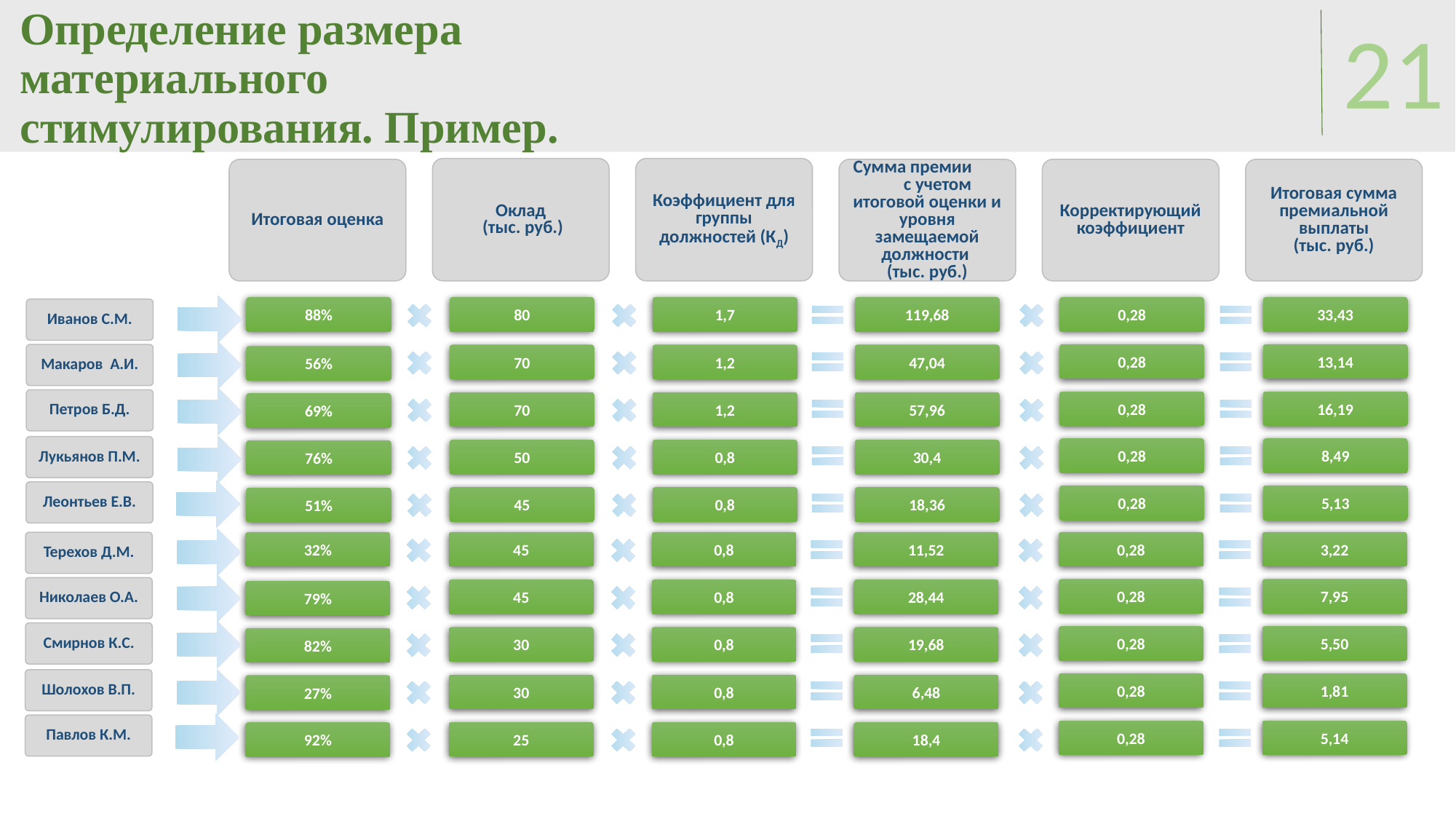

# Определение размера материального стимулирования. Пример.
21
Оклад
 (тыс. руб.)
Коэффициент для группы должностей (КД)
Итоговая оценка
Сумма премии             с учетом итоговой оценки и уровня замещаемой должности
(тыс. руб.)
Корректирующий коэффициент
Итоговая сумма премиальной выплаты
(тыс. руб.)

88%
80
1,7
119,68
0,28
33,43

Иванов С.М.

0,28
13,14
Макаров  А.И.
70
1,2
47,04

56%

Петров Б.Д.
0,28
16,19
70
1,2
57,96

69%

Лукьянов П.М.
0,28
8,49
50
0,8
30,4

76%

Леонтьев Е.В.
0,28
5,13

45
0,8
18,36
51%

32%
45
0,8
11,52
0,28
3,22
Терехов Д.М.

Николаев О.А.
0,28
7,95
45
0,8
28,44

79%

Смирнов К.С.
0,28
5,50
30
0,8
19,68

82%

Шолохов В.П.
0,28
1,81
30
0,8
6,48

27%

Павлов К.М.
0,28
5,14

25
0,8
18,4
92%